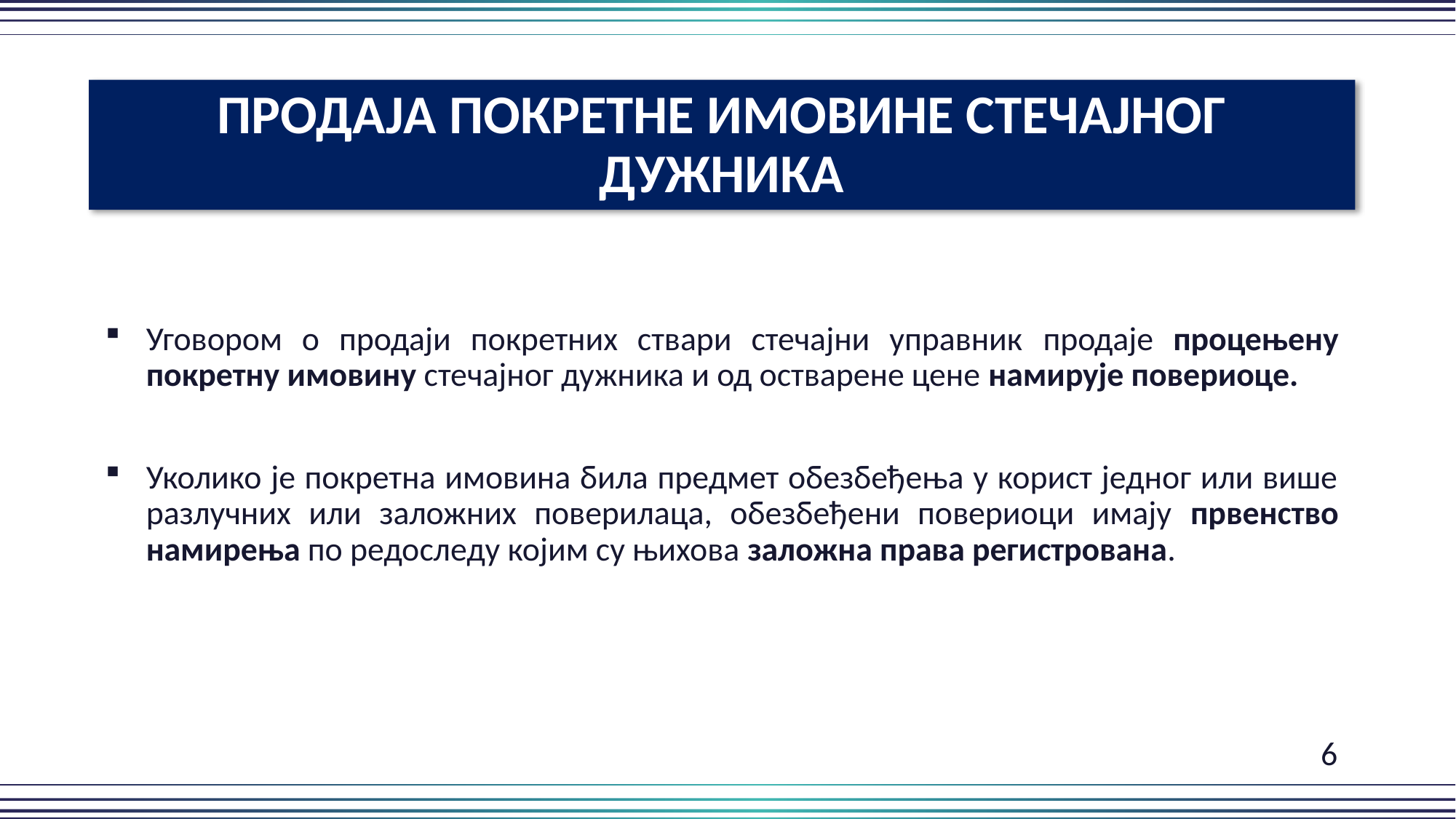

ПРОДАЈА ПОКРЕТНЕ ИМОВИНЕ СТЕЧАЈНОГ ДУЖНИКА

Уговором о продаји покретних ствари стечајни управник продаје процењену покретну имовину стечајног дужника и од остварене цене намирује повериоце.

Уколико је покретна имовина била предмет обезбеђења у корист једног или више разлучних или заложних поверилаца, обезбеђени повериоци имају првенство намирења по редоследу којим су њихова заложна права регистрована.

											  6